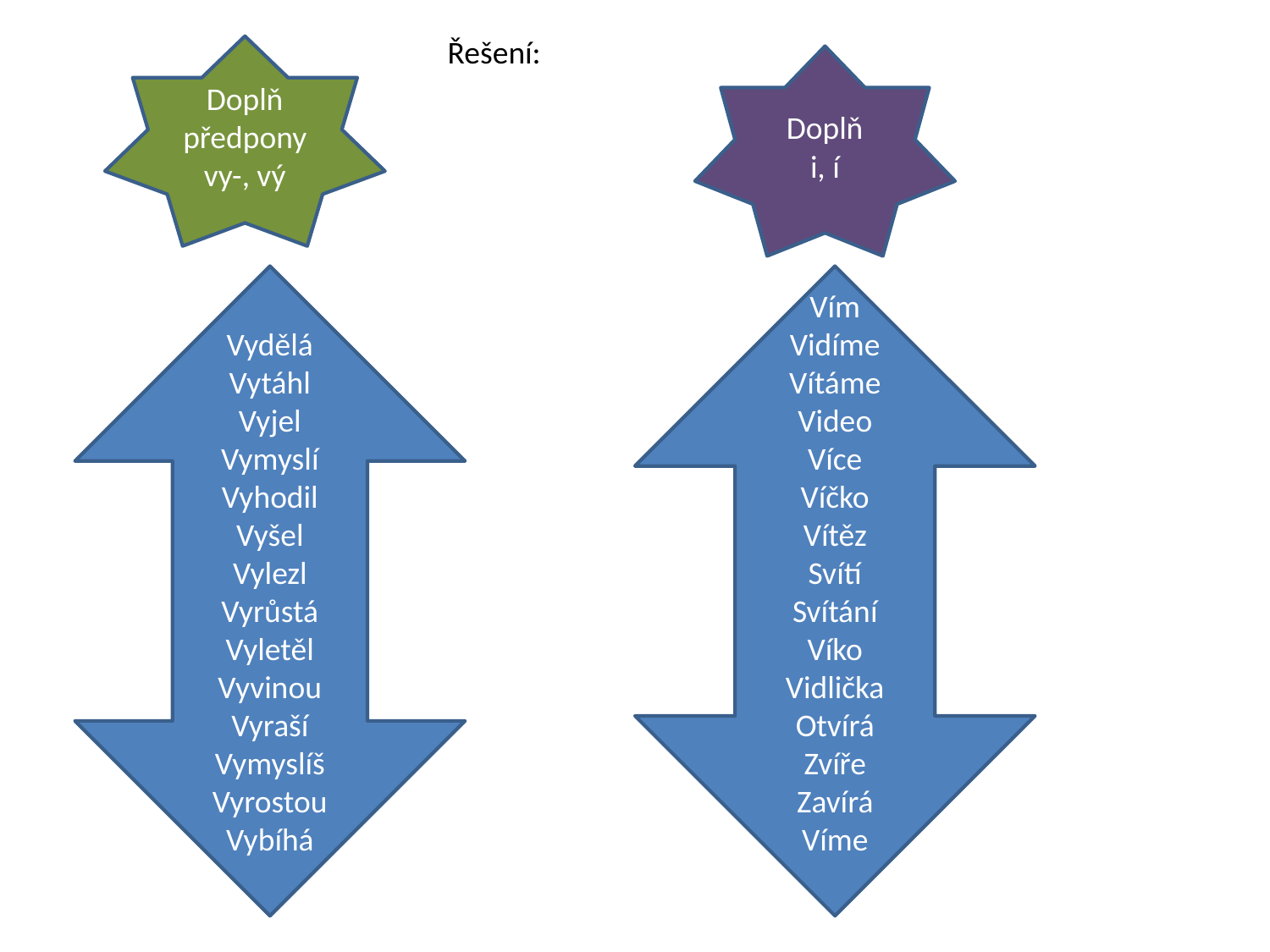

Řešení:
Doplň předpony vy-, vý
Doplň
i, í
Vydělá
Vytáhl
Vyjel
Vymyslí
Vyhodil
Vyšel
Vylezl
Vyrůstá
Vyletěl
Vyvinou
Vyraší
Vymyslíš
Vyrostou
Vybíhá
Vím
Vidíme
Vítáme
Video
Více
Víčko
Vítěz
Svítí
Svítání
Víko
Vidlička
Otvírá
Zvíře
Zavírá
Víme